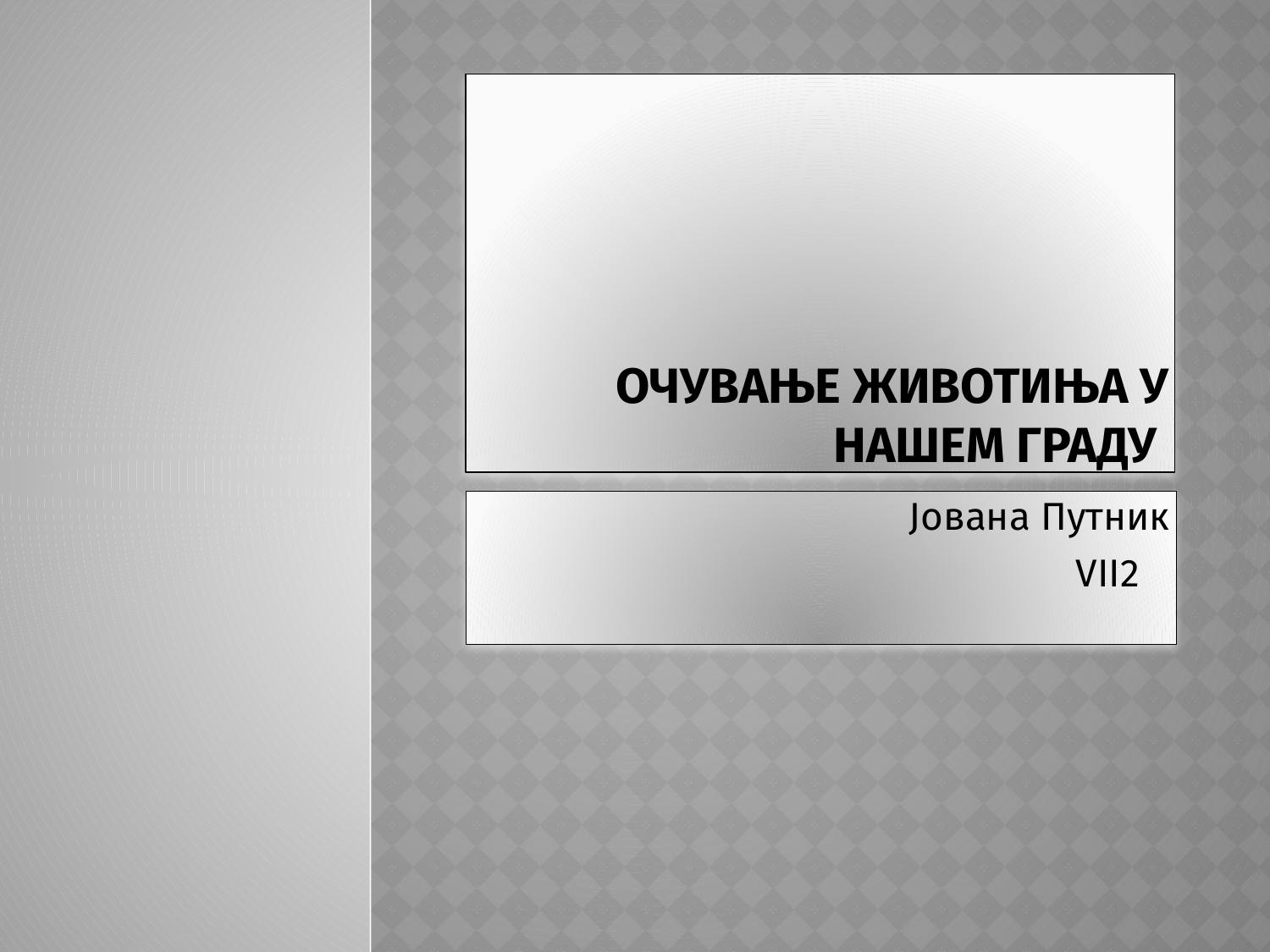

# Очување животиња у нашем градУ
Јована Путник
VII2